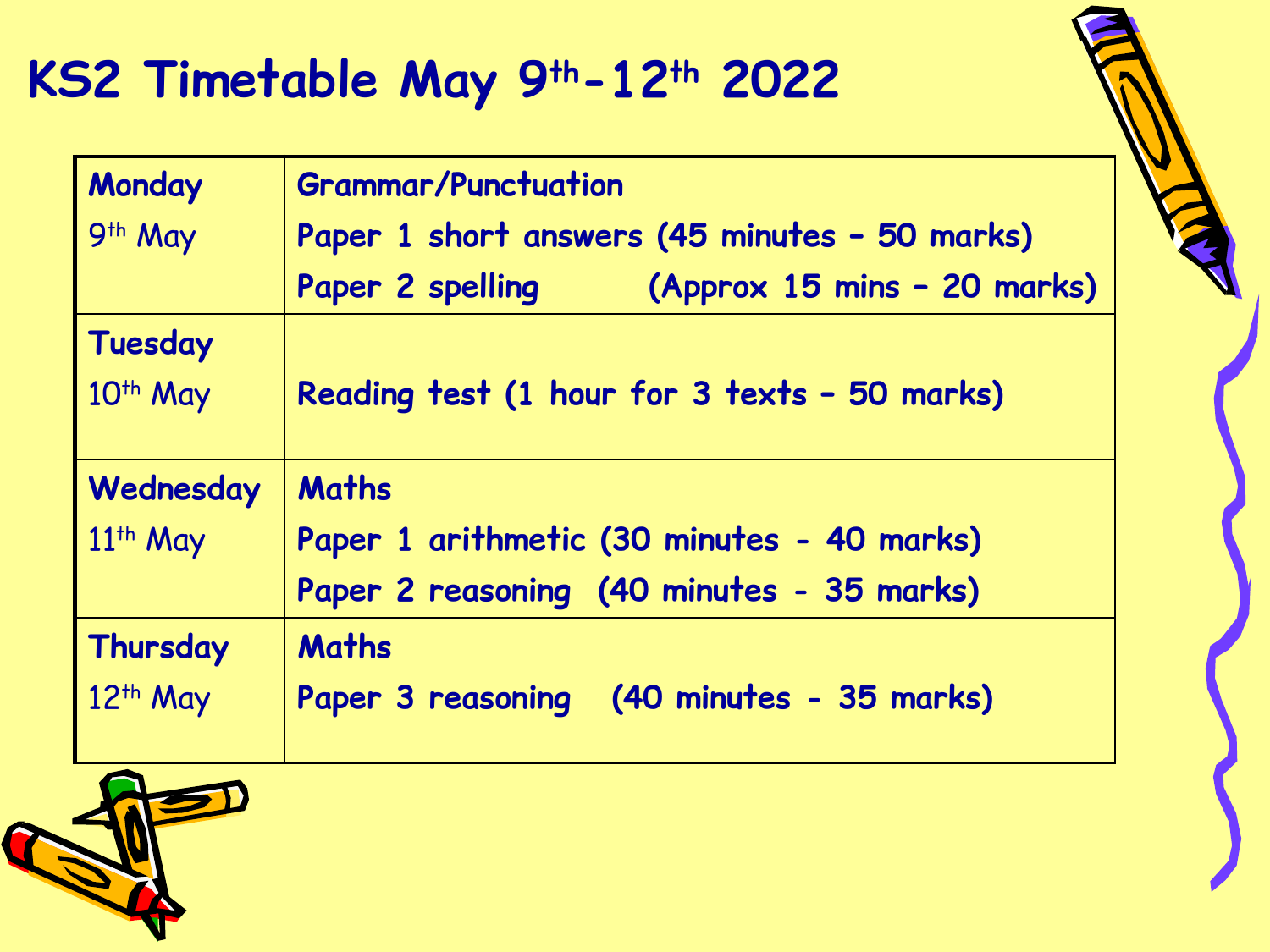

# KS2 Timetable May 9th-12th 2022
| Monday 9th May | Grammar/Punctuation Paper 1 short answers (45 minutes – 50 marks) Paper 2 spelling (Approx 15 mins – 20 marks) |
| --- | --- |
| Tuesday 10th May | Reading test (1 hour for 3 texts – 50 marks) |
| Wednesday 11th May | Maths Paper 1 arithmetic (30 minutes - 40 marks) Paper 2 reasoning (40 minutes - 35 marks) |
| Thursday 12th May | Maths Paper 3 reasoning (40 minutes - 35 marks) |